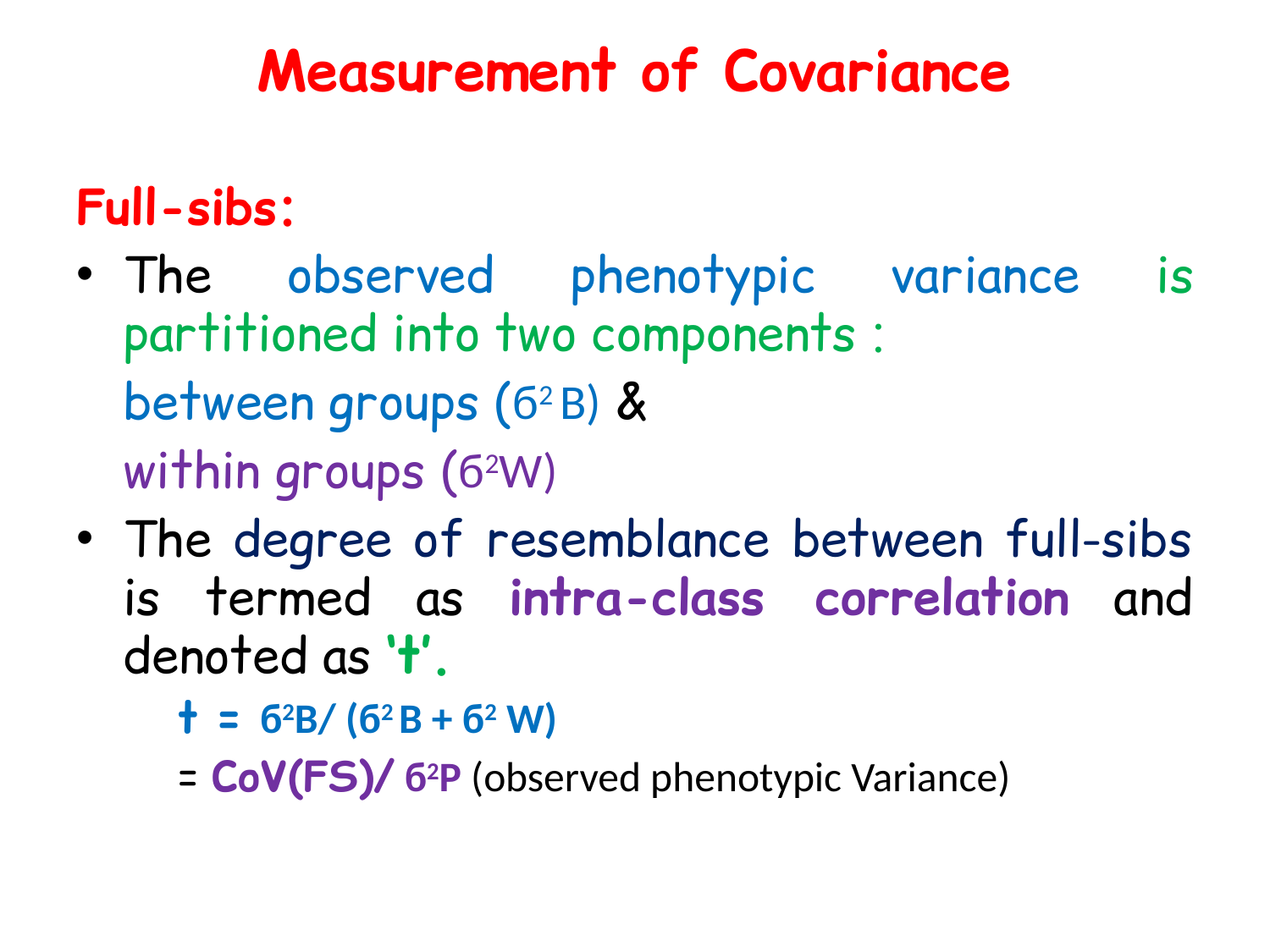

# Measurement of Covariance
Full-sibs:
The observed phenotypic variance is partitioned into two components :
			between groups (б2 B) &
			within groups (б2W)
The degree of resemblance between full-sibs is termed as intra-class correlation and denoted as ‘t’.
			t = б2B/ (б2 B + б2 W)
			= CoV(FS)/ б2P (observed phenotypic Variance)